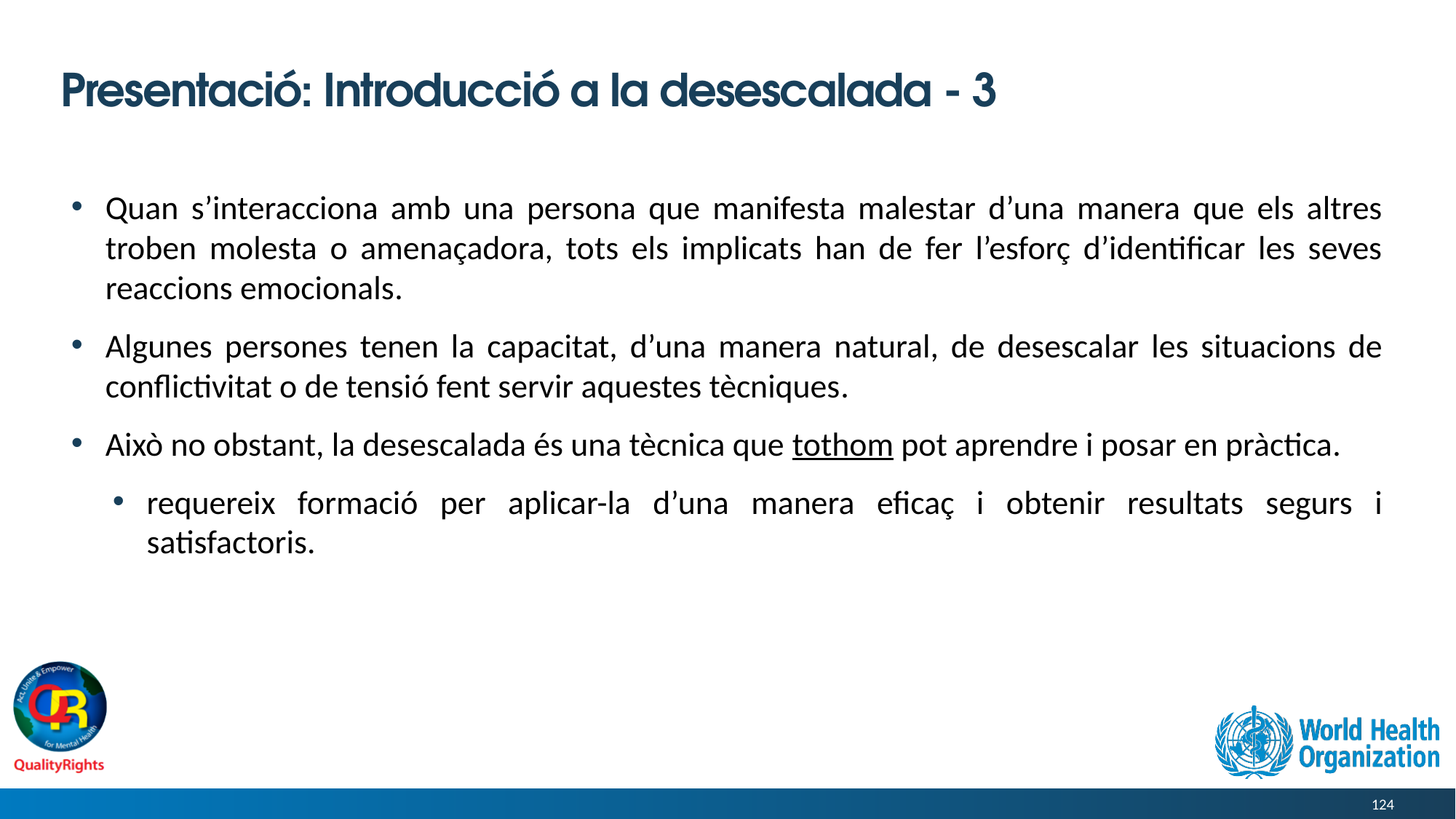

# Presentació: Introducció a la desescalada - 3
Quan s’interacciona amb una persona que manifesta malestar d’una manera que els altres troben molesta o amenaçadora, tots els implicats han de fer l’esforç d’identificar les seves reaccions emocionals.
Algunes persones tenen la capacitat, d’una manera natural, de desescalar les situacions de conflictivitat o de tensió fent servir aquestes tècniques.
Això no obstant, la desescalada és una tècnica que tothom pot aprendre i posar en pràctica.
requereix formació per aplicar-la d’una manera eficaç i obtenir resultats segurs i satisfactoris.